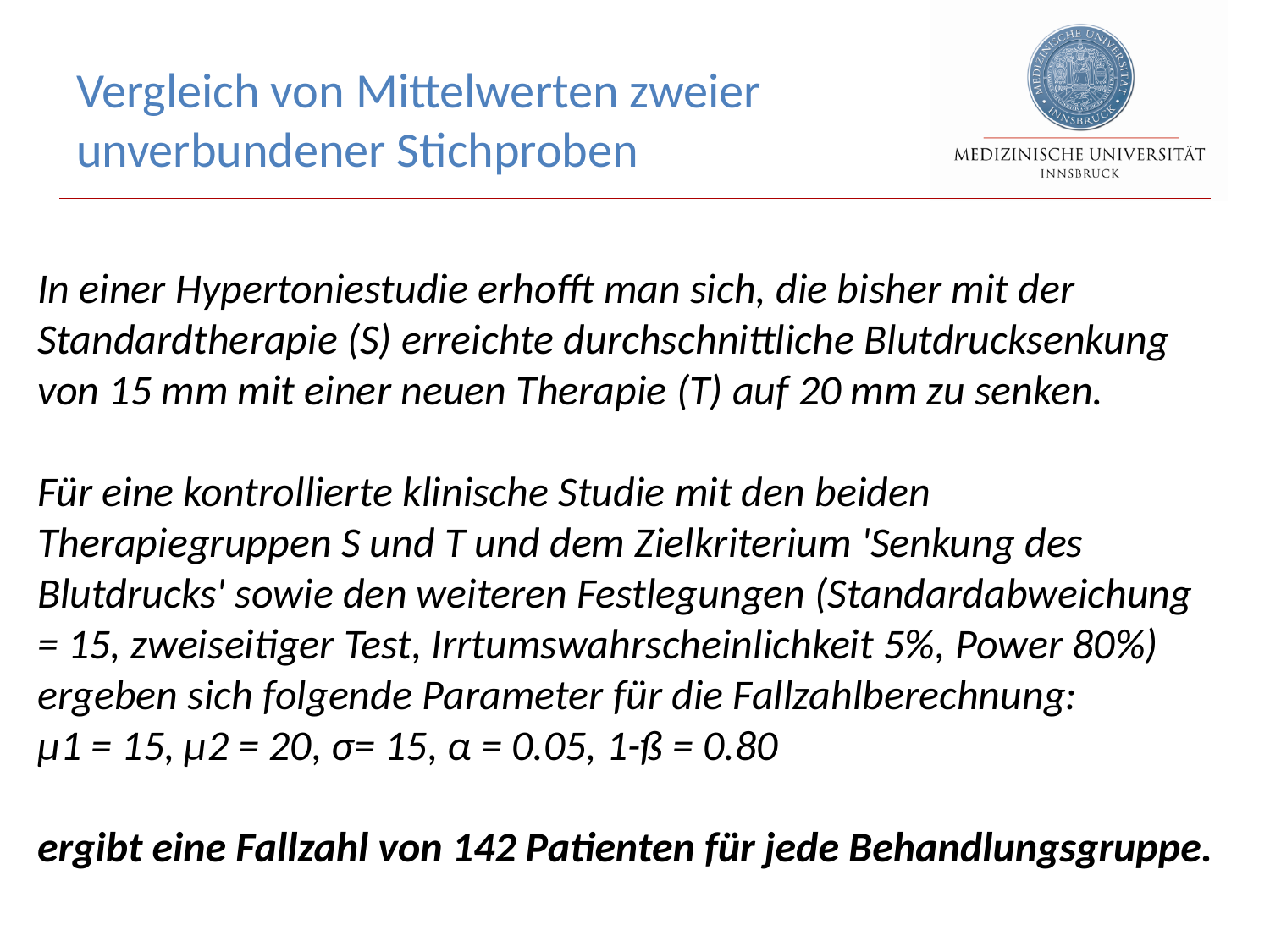

Vergleich von Mittelwerten zweier
unverbundener Stichproben
In einer Hypertoniestudie erhofft man sich, die bisher mit der Standardtherapie (S) erreichte durchschnittliche Blutdrucksenkung von 15 mm mit einer neuen Therapie (T) auf 20 mm zu senken.

Für eine kontrollierte klinische Studie mit den beiden Therapiegruppen S und T und dem Zielkriterium 'Senkung des Blutdrucks' sowie den weiteren Festlegungen (Standardabweichung = 15, zweiseitiger Test, Irrtumswahrscheinlichkeit 5%, Power 80%) ergeben sich folgende Parameter für die Fallzahlberechnung:
µ1 = 15, µ2 = 20, σ= 15, α = 0.05, 1-ß = 0.80

ergibt eine Fallzahl von 142 Patienten für jede Behandlungsgruppe.